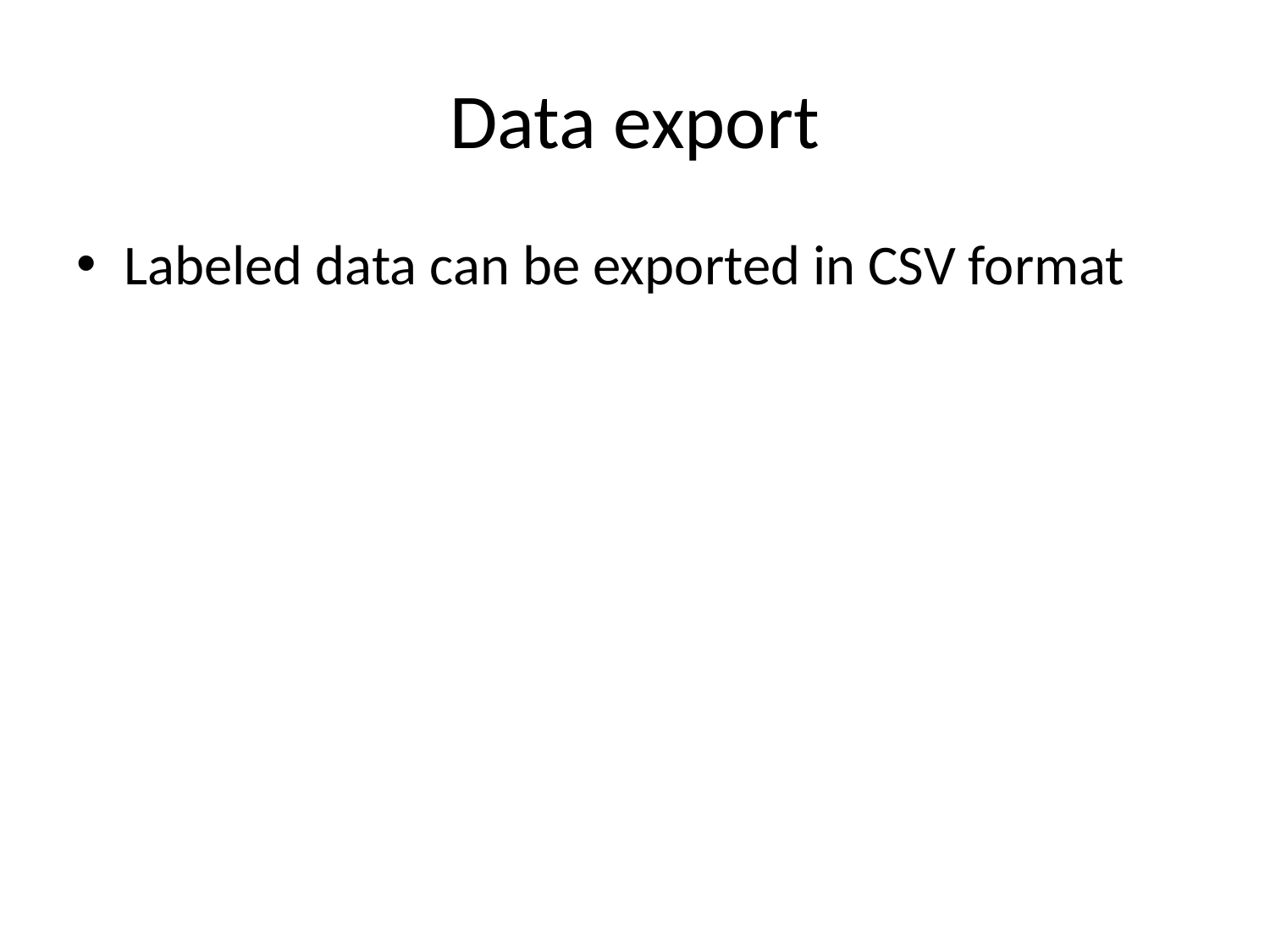

# Data export
Labeled data can be exported in CSV format